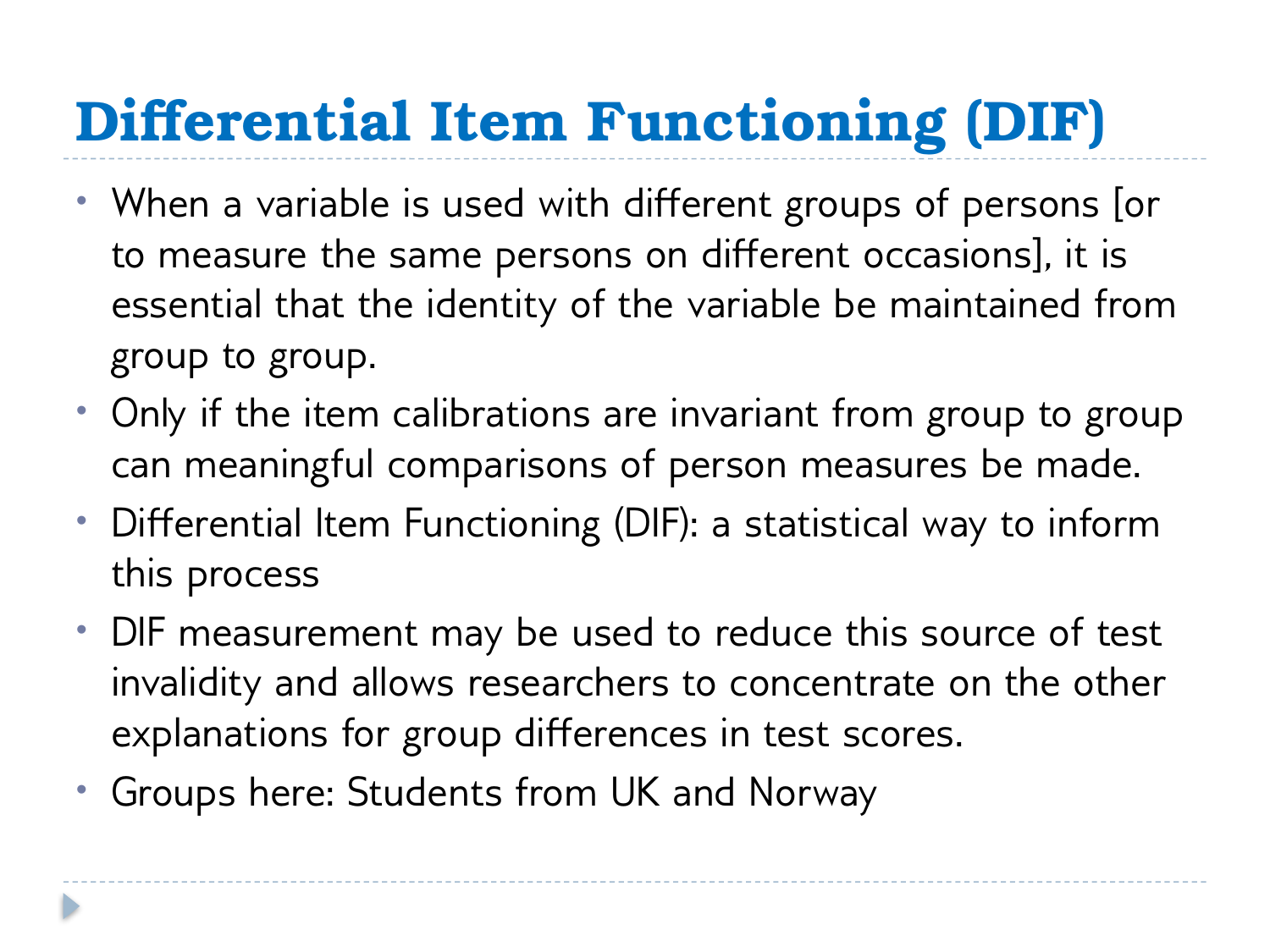

# Differential Item Functioning (DIF)
When a variable is used with different groups of persons [or to measure the same persons on different occasions], it is essential that the identity of the variable be maintained from group to group.
Only if the item calibrations are invariant from group to group can meaningful comparisons of person measures be made.
Differential Item Functioning (DIF): a statistical way to inform this process
DIF measurement may be used to reduce this source of test invalidity and allows researchers to concentrate on the other explanations for group differences in test scores.
Groups here: Students from UK and Norway